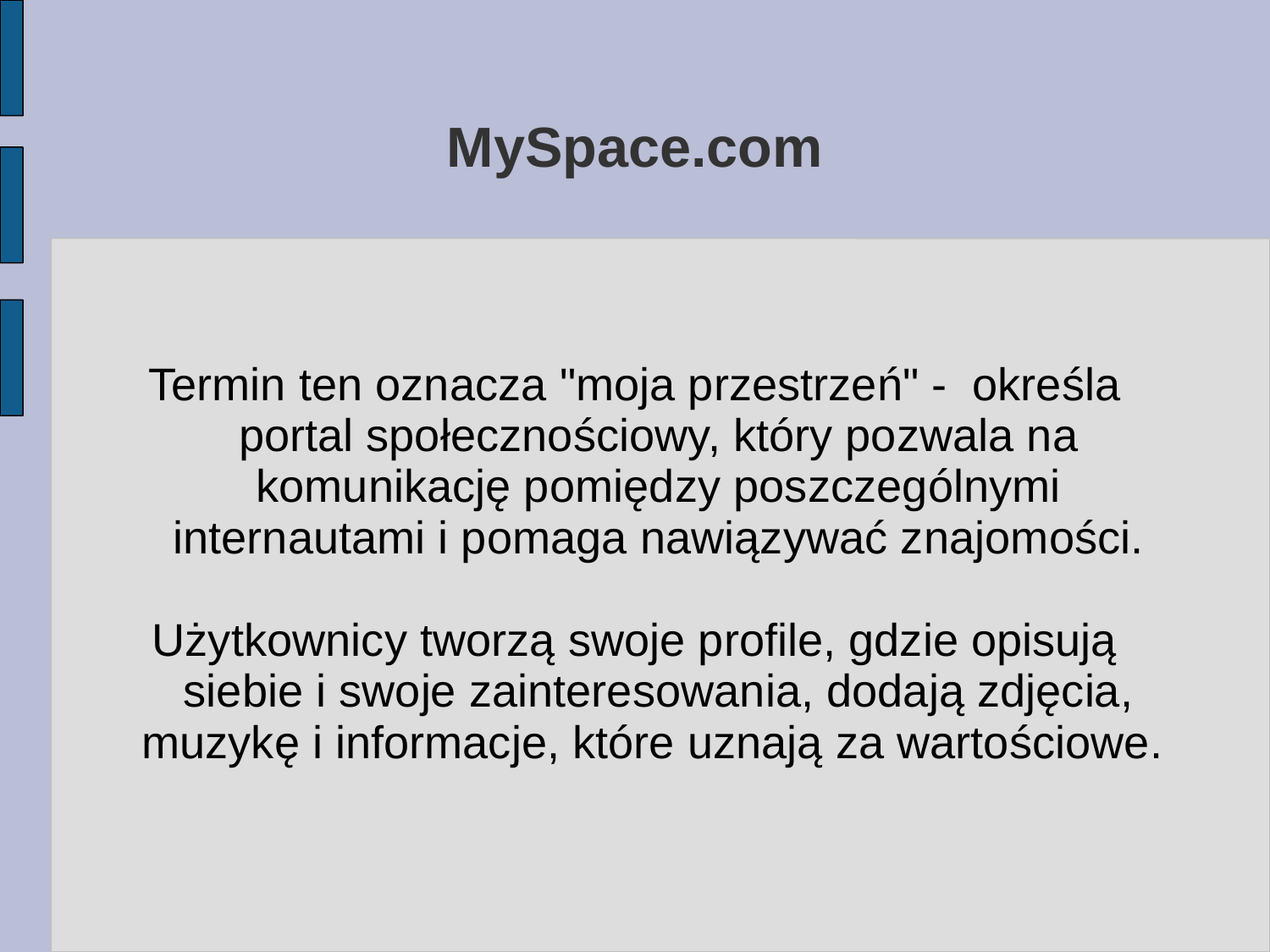

# MySpace.com
Termin ten oznacza "moja przestrzeń" -  określa portal społecznościowy, który pozwala na komunikację pomiędzy poszczególnymi internautami i pomaga nawiązywać znajomości.

Użytkownicy tworzą swoje profile, gdzie opisują siebie i swoje zainteresowania, dodają zdjęcia, muzykę i informacje, które uznają za wartościowe.